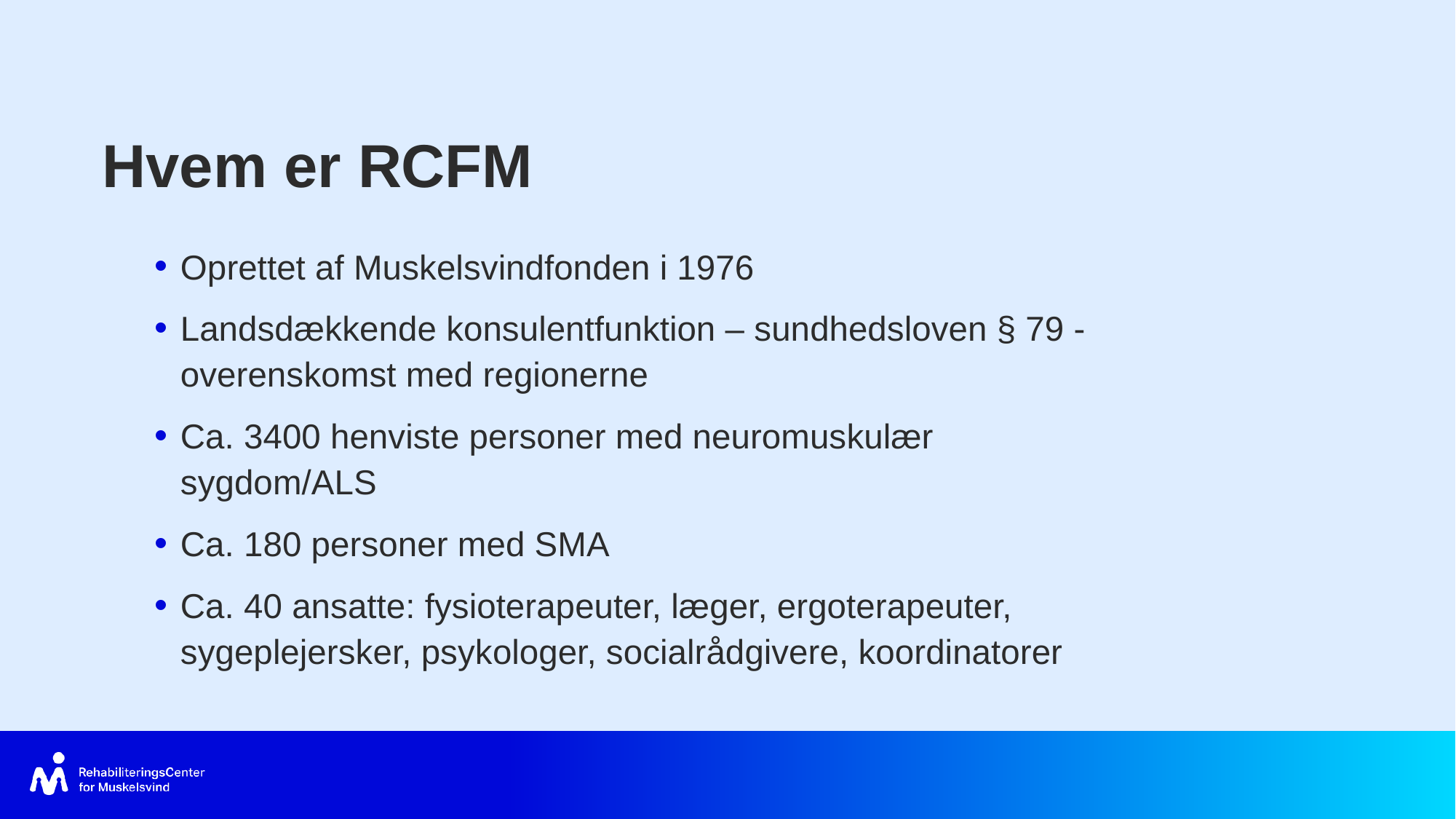

Hvem er RCFM
Oprettet af Muskelsvindfonden i 1976
Landsdækkende konsulentfunktion – sundhedsloven § 79 - overenskomst med regionerne
Ca. 3400 henviste personer med neuromuskulær sygdom/ALS
Ca. 180 personer med SMA
Ca. 40 ansatte: fysioterapeuter, læger, ergoterapeuter, sygeplejersker, psykologer, socialrådgivere, koordinatorer